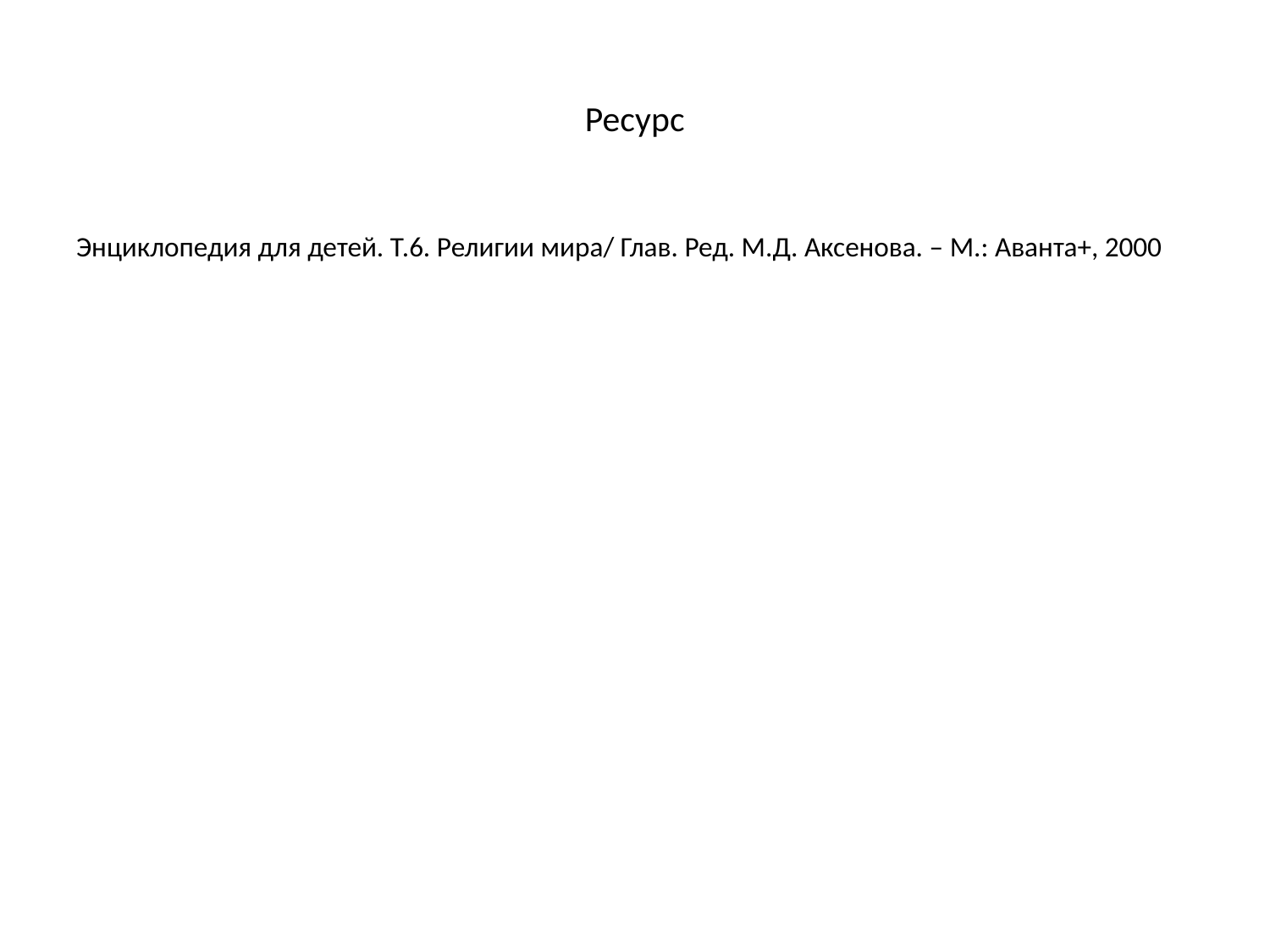

# Ресурс
Энциклопедия для детей. Т.6. Религии мира/ Глав. Ред. М.Д. Аксенова. – М.: Аванта+, 2000